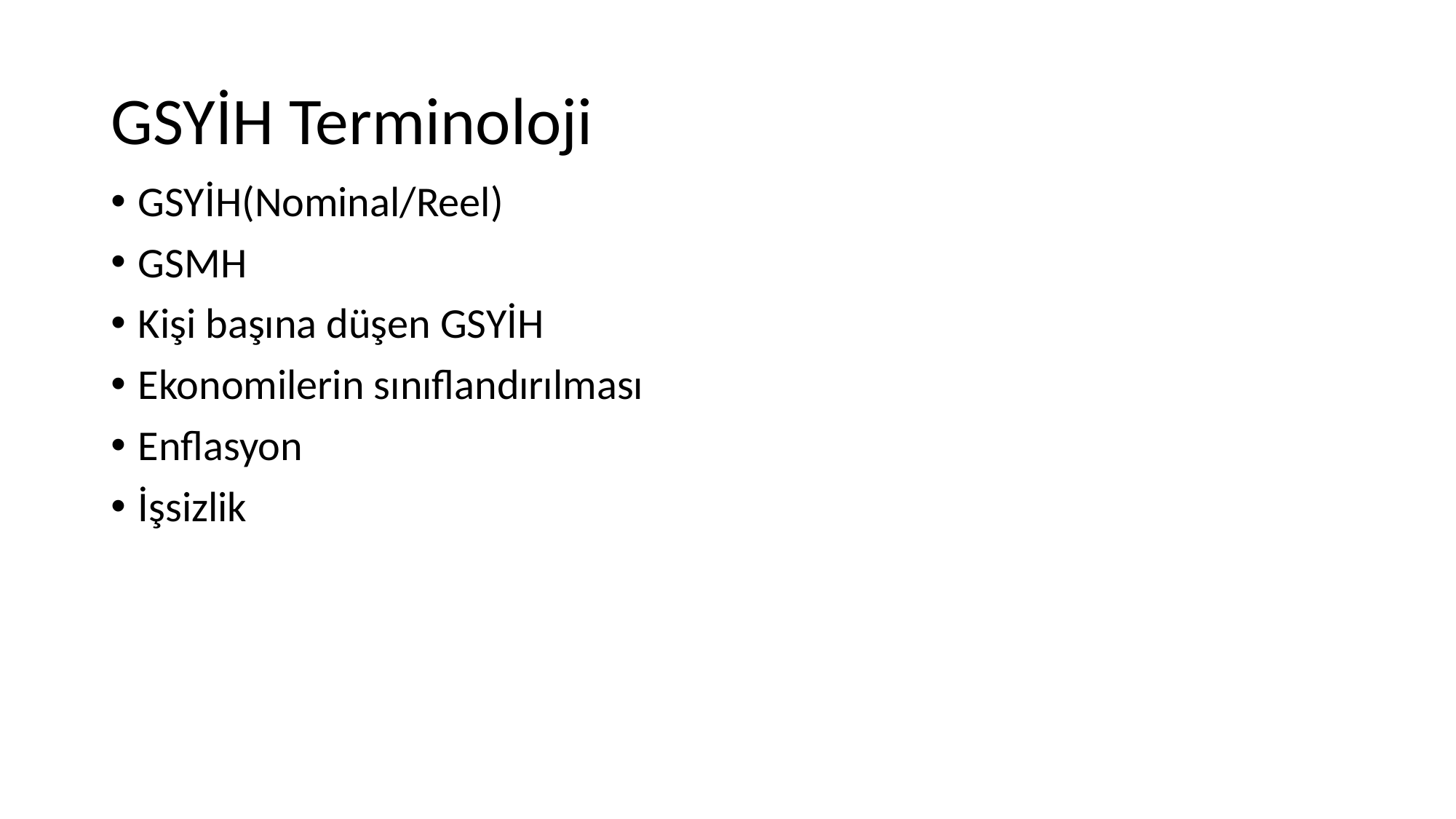

# GSYİH Terminoloji
GSYİH(Nominal/Reel)
GSMH
Kişi başına düşen GSYİH
Ekonomilerin sınıflandırılması
Enflasyon
İşsizlik